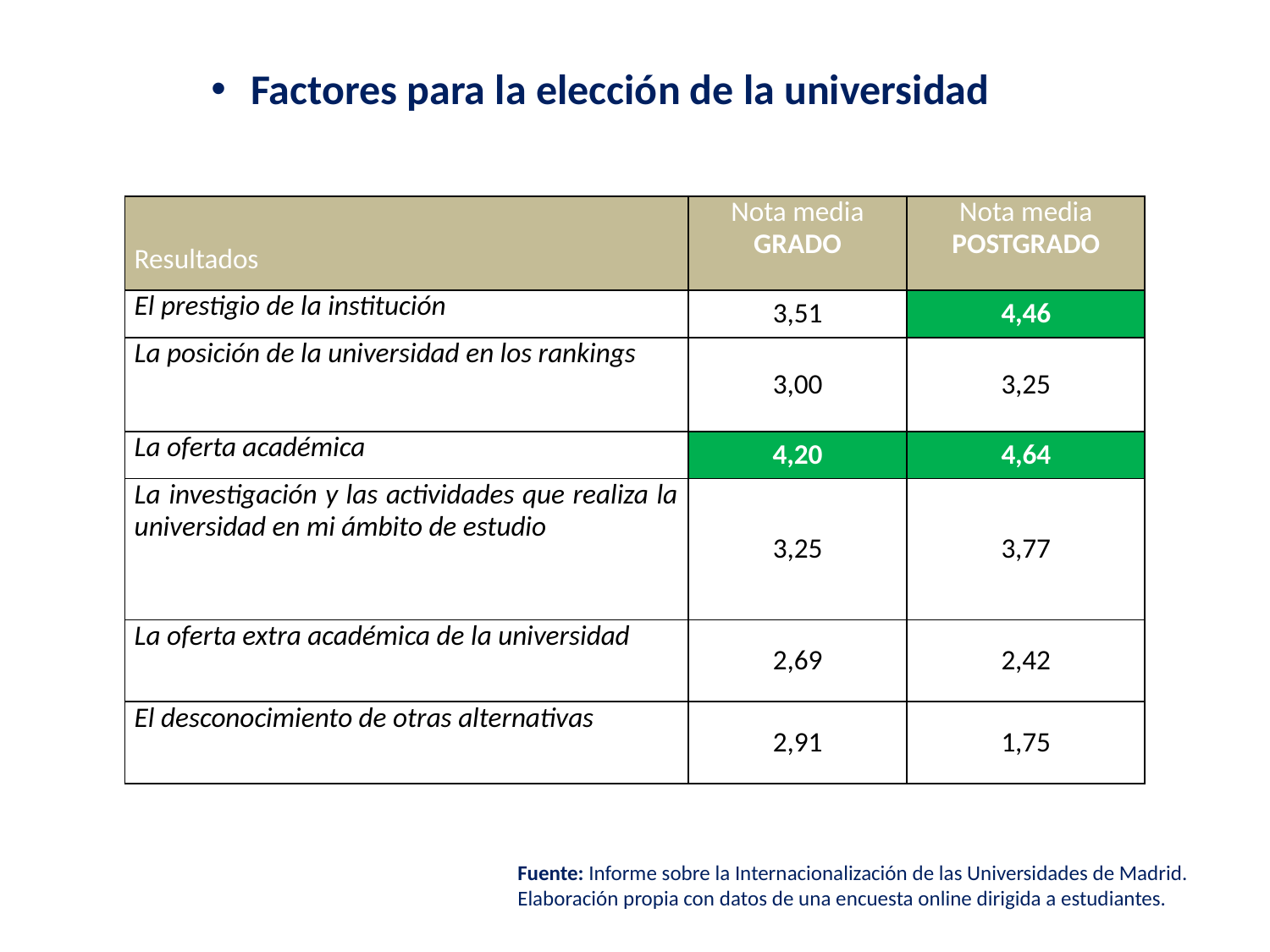

Factores para la elección de la universidad

| Resultados | Nota media GRADO | Nota media POSTGRADO |
| --- | --- | --- |
| El prestigio de la institución | 3,51 | 4,46 |
| La posición de la universidad en los rankings | 3,00 | 3,25 |
| La oferta académica | 4,20 | 4,64 |
| La investigación y las actividades que realiza la universidad en mi ámbito de estudio | 3,25 | 3,77 |
| La oferta extra académica de la universidad | 2,69 | 2,42 |
| El desconocimiento de otras alternativas | 2,91 | 1,75 |
Fuente: Informe sobre la Internacionalización de las Universidades de Madrid. Elaboración propia con datos de una encuesta online dirigida a estudiantes.